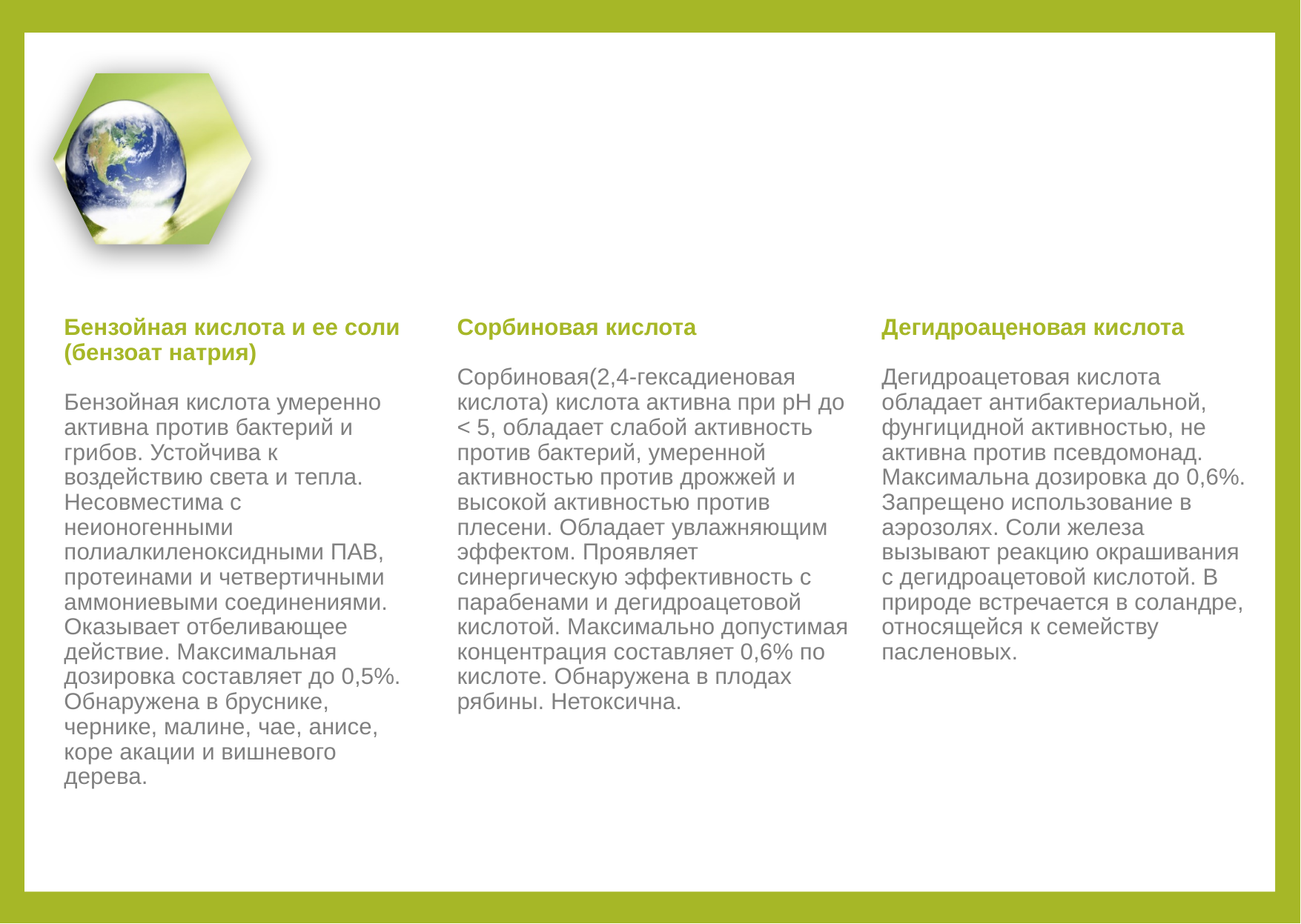

Бензойная кислота и ее соли (бензоат натрия)

Бензойная кислота умеренно активна против бактерий и грибов. Устойчива к воздействию света и тепла. Несовместима с неионогенными полиалкиленоксидными ПАВ, протеинами и четвертичными аммониевыми соединениями. Оказывает отбеливающее действие. Максимальная дозировка составляет до 0,5%. Обнаружена в бруснике, чернике, малине, чае, анисе, коре акации и вишневого дерева.
Сорбиновая кислота

Сорбиновая(2,4-гексадиеновая кислота) кислота активна при рН до ˂ 5, обладает слабой активность против бактерий, умеренной активностью против дрожжей и высокой активностью против плесени. Обладает увлажняющим эффектом. Проявляет синергическую эффективность с парабенами и дегидроацетовой кислотой. Максимально допустимая концентрация составляет 0,6% по кислоте. Обнаружена в плодах рябины. Нетоксична.
Дегидроаценовая кислота

Дегидроацетовая кислота обладает антибактериальной, фунгицидной активностью, не активна против псевдомонад. Максимальна дозировка до 0,6%. Запрещено использование в аэрозолях. Соли железа вызывают реакцию окрашивания с дегидроацетовой кислотой. В природе встречается в соландре, относящейся к семейству пасленовых.